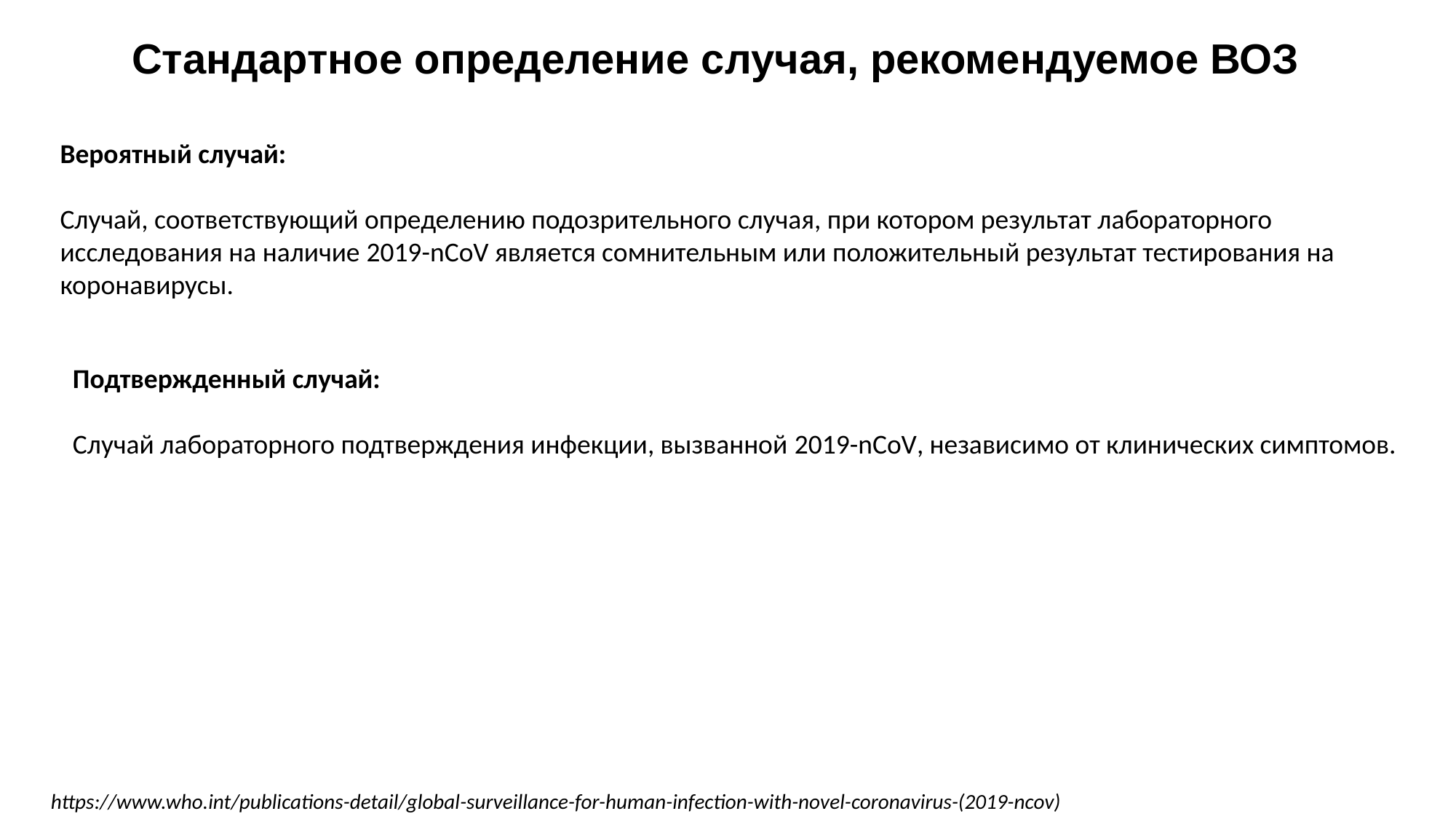

# Стандартное определение случая, рекомендуемое ВОЗ
Вероятный случай:

Случай, соответствующий определению подозрительного случая, при котором результат лабораторного исследования на наличие 2019-nCoV является сомнительным или положительный результат тестирования на коронавирусы.
Подтвержденный случай:

Случай лабораторного подтверждения инфекции, вызванной 2019-nCoV, независимо от клинических симптомов.
https://www.who.int/publications-detail/global-surveillance-for-human-infection-with-novel-coronavirus-(2019-ncov)